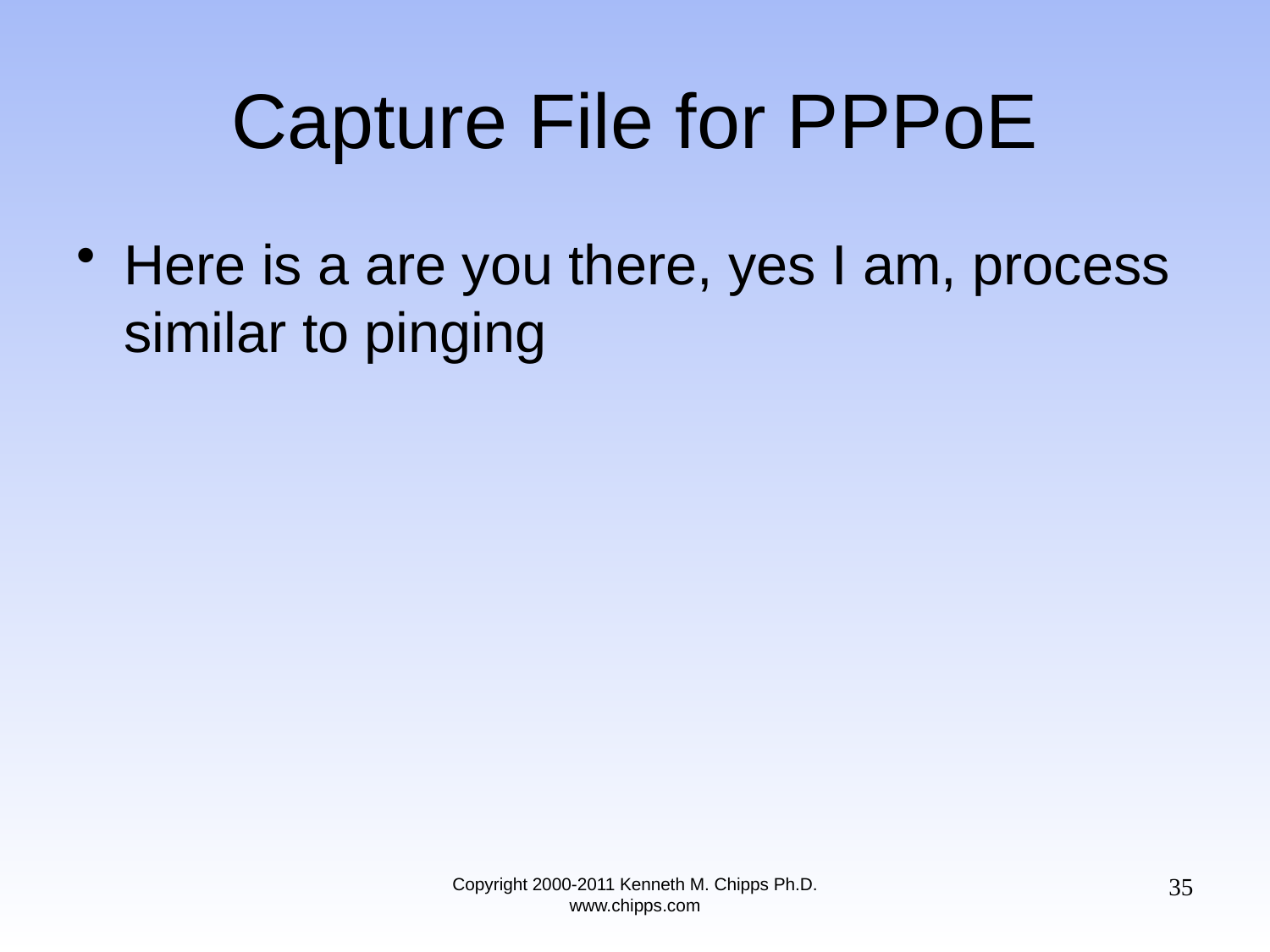

# Capture File for PPPoE
Here is a are you there, yes I am, process similar to pinging
35
Copyright 2000-2011 Kenneth M. Chipps Ph.D. www.chipps.com